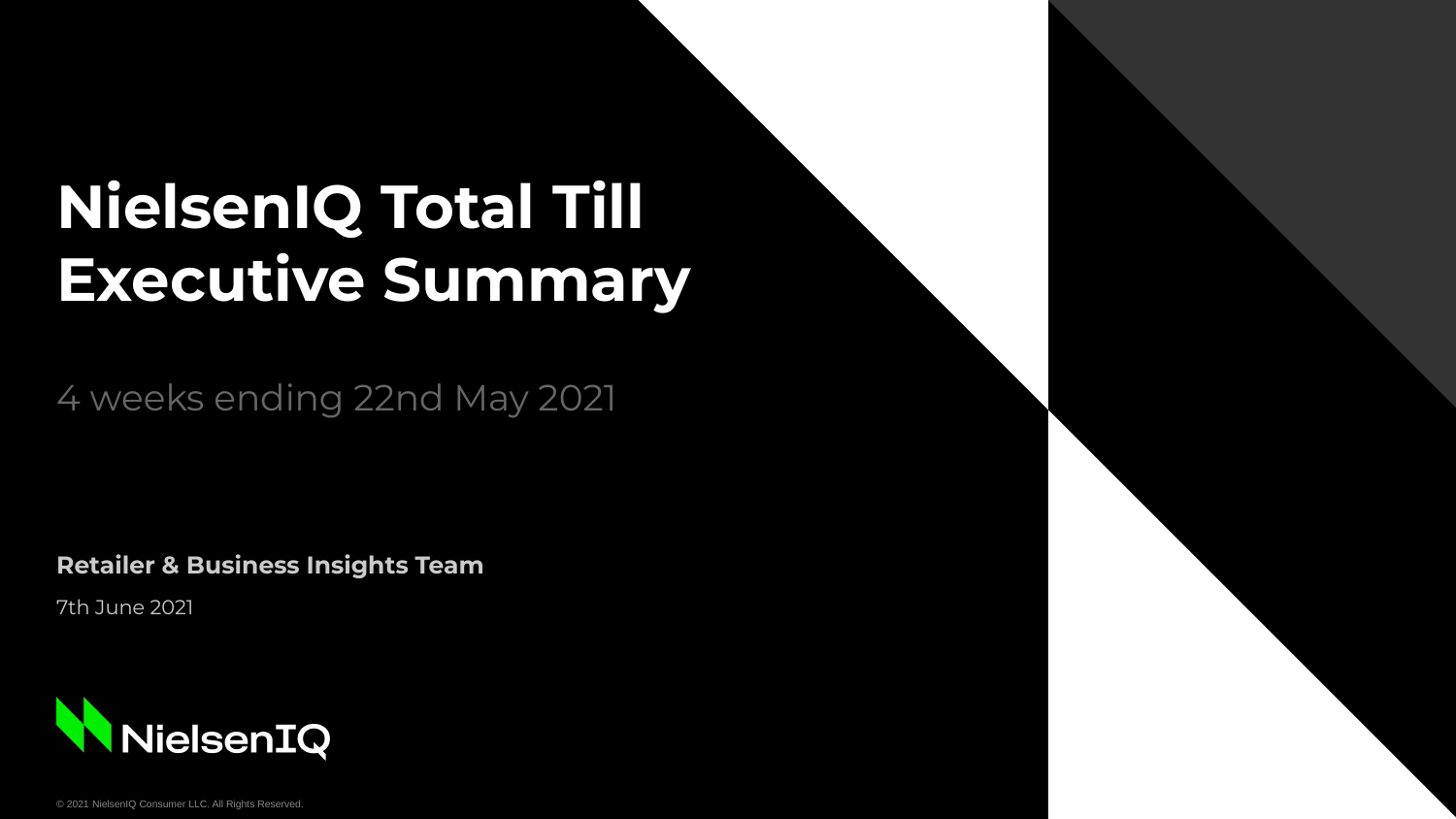

# NielsenIQ Total Till Executive Summary

4 weeks ending 22nd May 2021
Retailer & Business Insights Team
7th June 2021